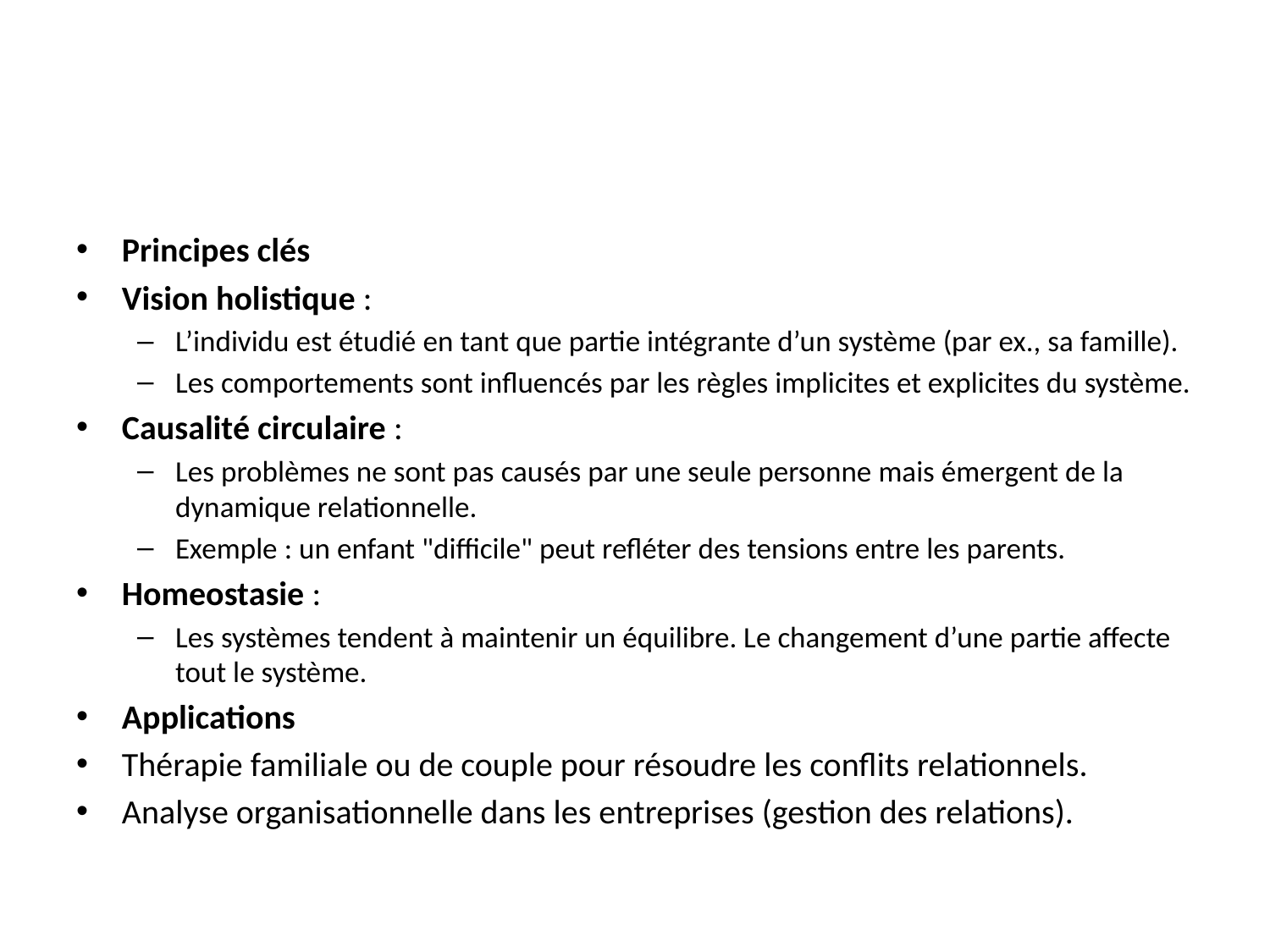

#
Principes clés
Vision holistique :
L’individu est étudié en tant que partie intégrante d’un système (par ex., sa famille).
Les comportements sont influencés par les règles implicites et explicites du système.
Causalité circulaire :
Les problèmes ne sont pas causés par une seule personne mais émergent de la dynamique relationnelle.
Exemple : un enfant "difficile" peut refléter des tensions entre les parents.
Homeostasie :
Les systèmes tendent à maintenir un équilibre. Le changement d’une partie affecte tout le système.
Applications
Thérapie familiale ou de couple pour résoudre les conflits relationnels.
Analyse organisationnelle dans les entreprises (gestion des relations).